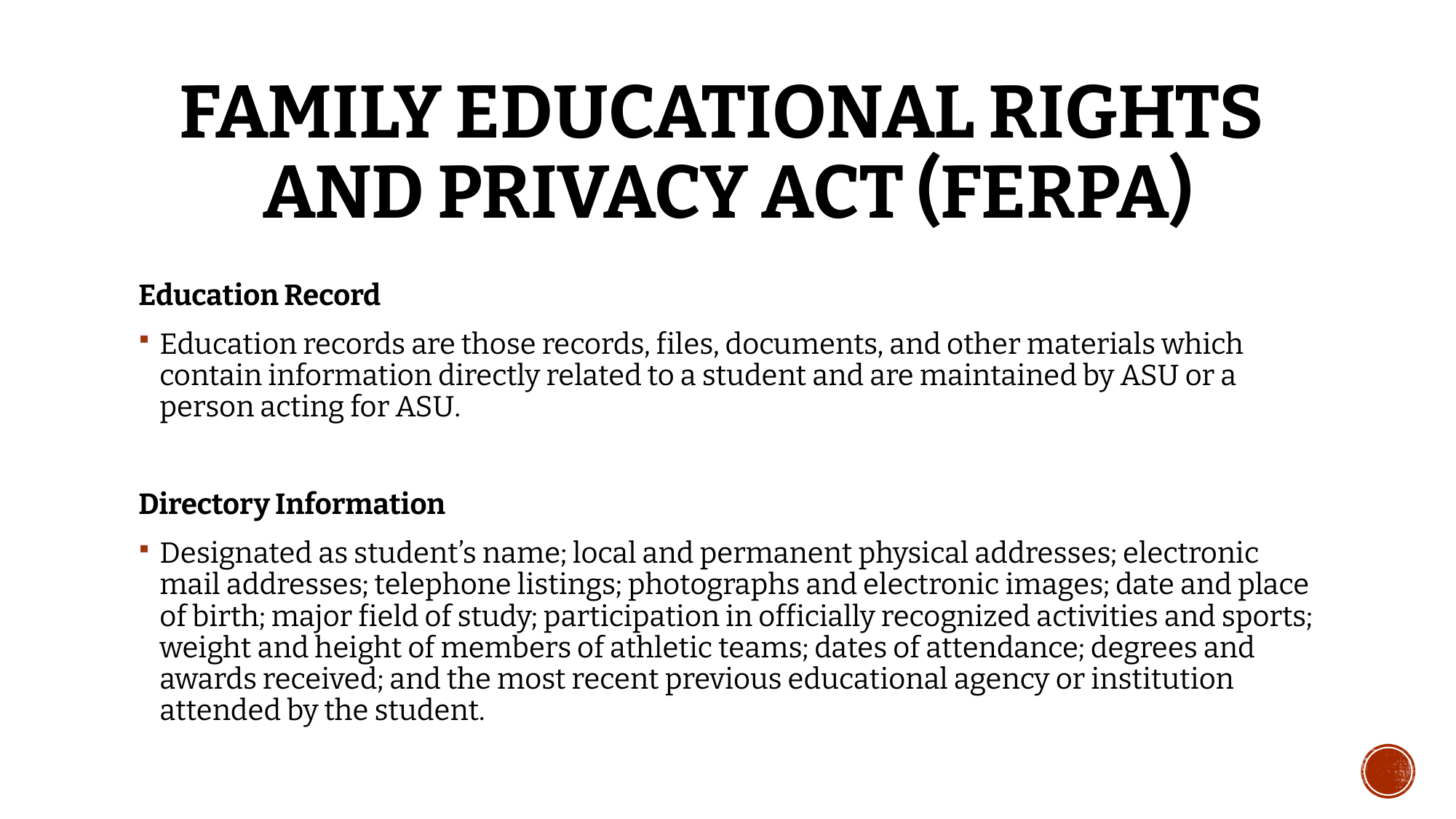

# Family Educational Rights and Privacy Act (FERPA)
Education Record
Education records are those records, files, documents, and other materials which contain information directly related to a student and are maintained by ASU or a person acting for ASU.

Directory Information
Designated as student’s name; local and permanent physical addresses; electronic mail addresses; telephone listings; photographs and electronic images; date and place of birth; major field of study; participation in officially recognized activities and sports; weight and height of members of athletic teams; dates of attendance; degrees and awards received; and the most recent previous educational agency or institution attended by the student.